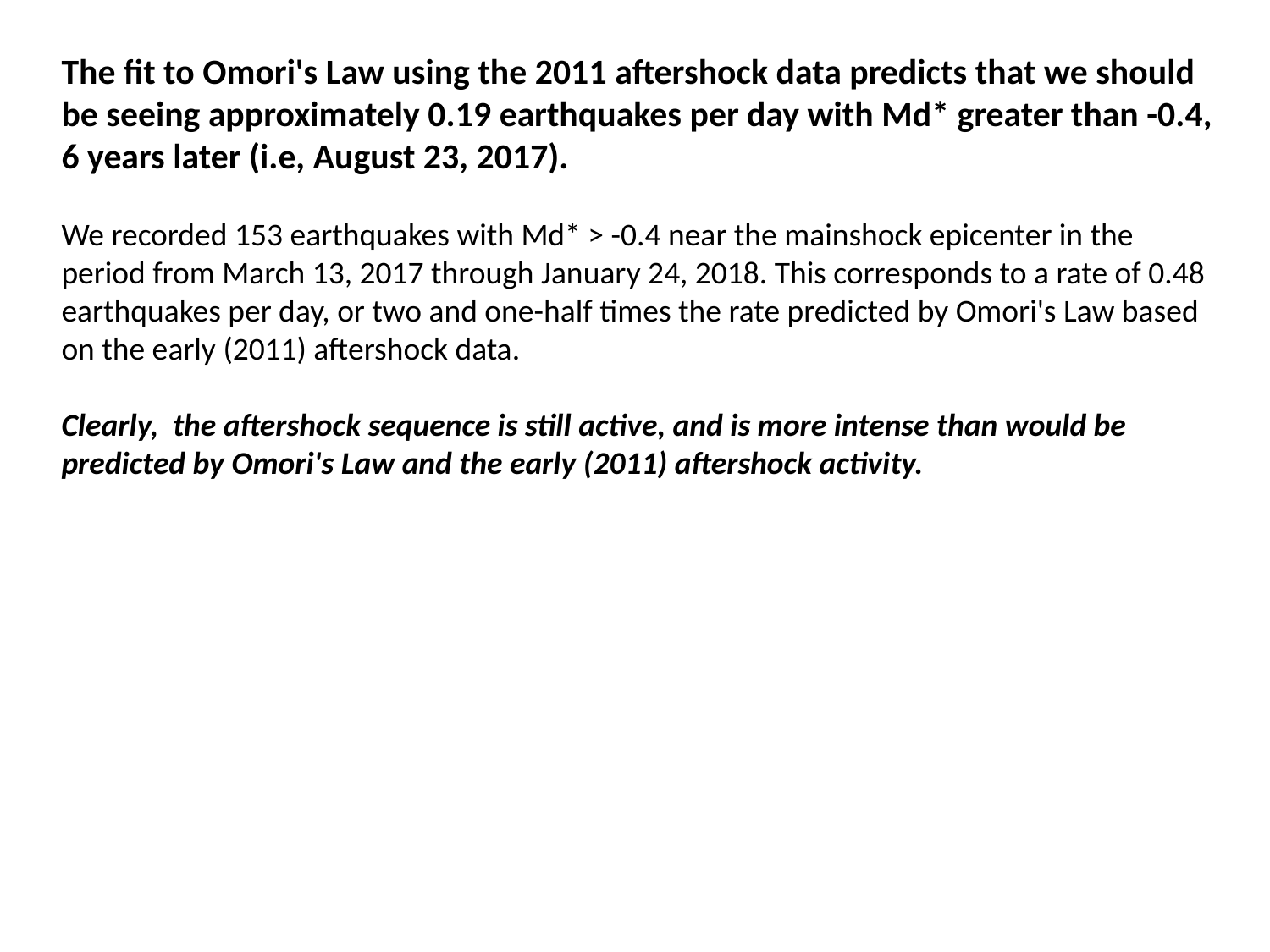

The fit to Omori's Law using the 2011 aftershock data predicts that we should
be seeing approximately 0.19 earthquakes per day with Md* greater than -0.4,
6 years later (i.e, August 23, 2017).

We recorded 153 earthquakes with Md* > -0.4 near the mainshock epicenter in the
period from March 13, 2017 through January 24, 2018. This corresponds to a rate of 0.48
earthquakes per day, or two and one-half times the rate predicted by Omori's Law based
on the early (2011) aftershock data.

Clearly,  the aftershock sequence is still active, and is more intense than would be
predicted by Omori's Law and the early (2011) aftershock activity.